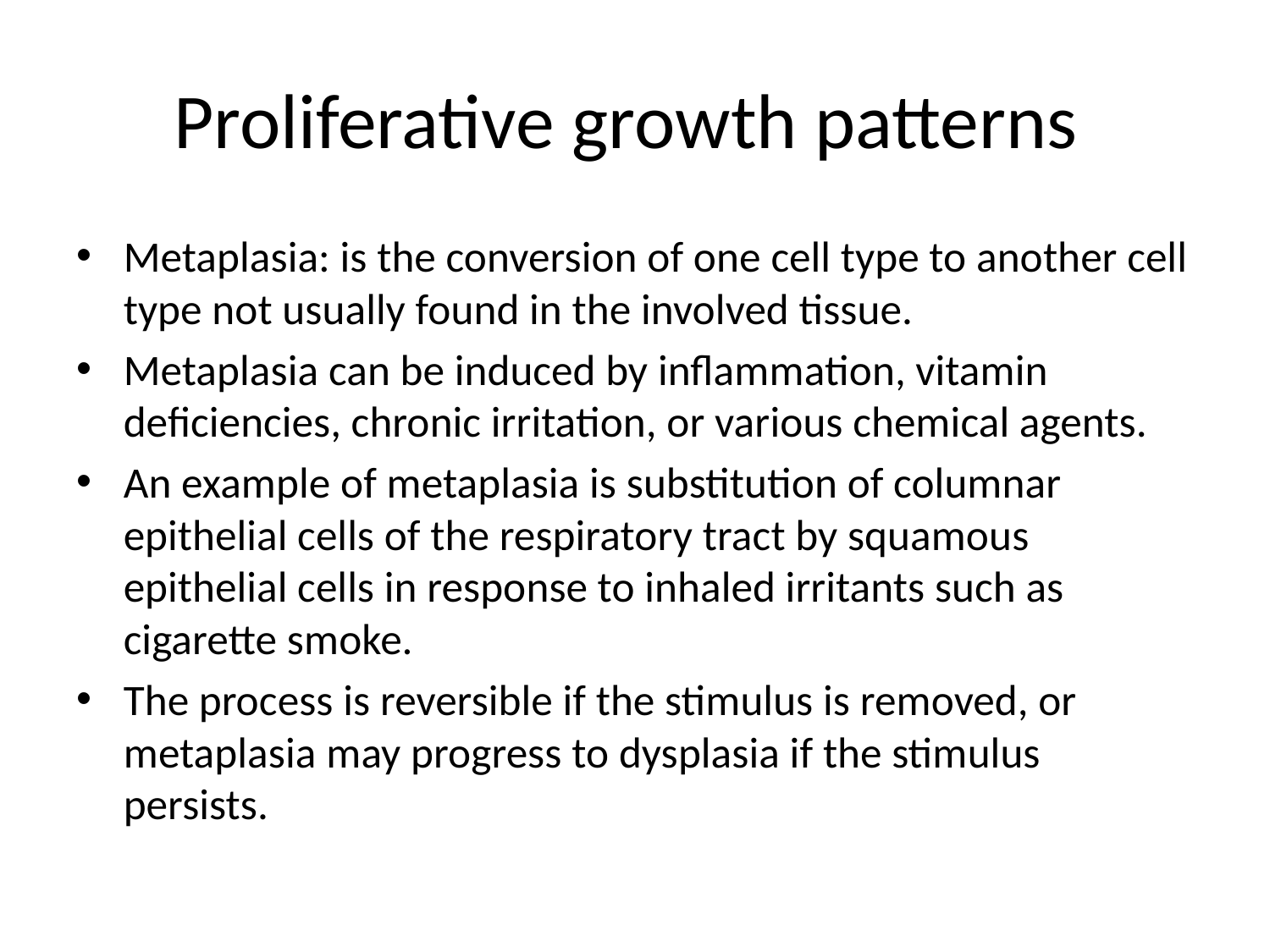

# Proliferative growth patterns
Metaplasia: is the conversion of one cell type to another cell type not usually found in the involved tissue.
Metaplasia can be induced by inflammation, vitamin deficiencies, chronic irritation, or various chemical agents.
An example of metaplasia is substitution of columnar epithelial cells of the respiratory tract by squamous epithelial cells in response to inhaled irritants such as cigarette smoke.
The process is reversible if the stimulus is removed, or metaplasia may progress to dysplasia if the stimulus persists.